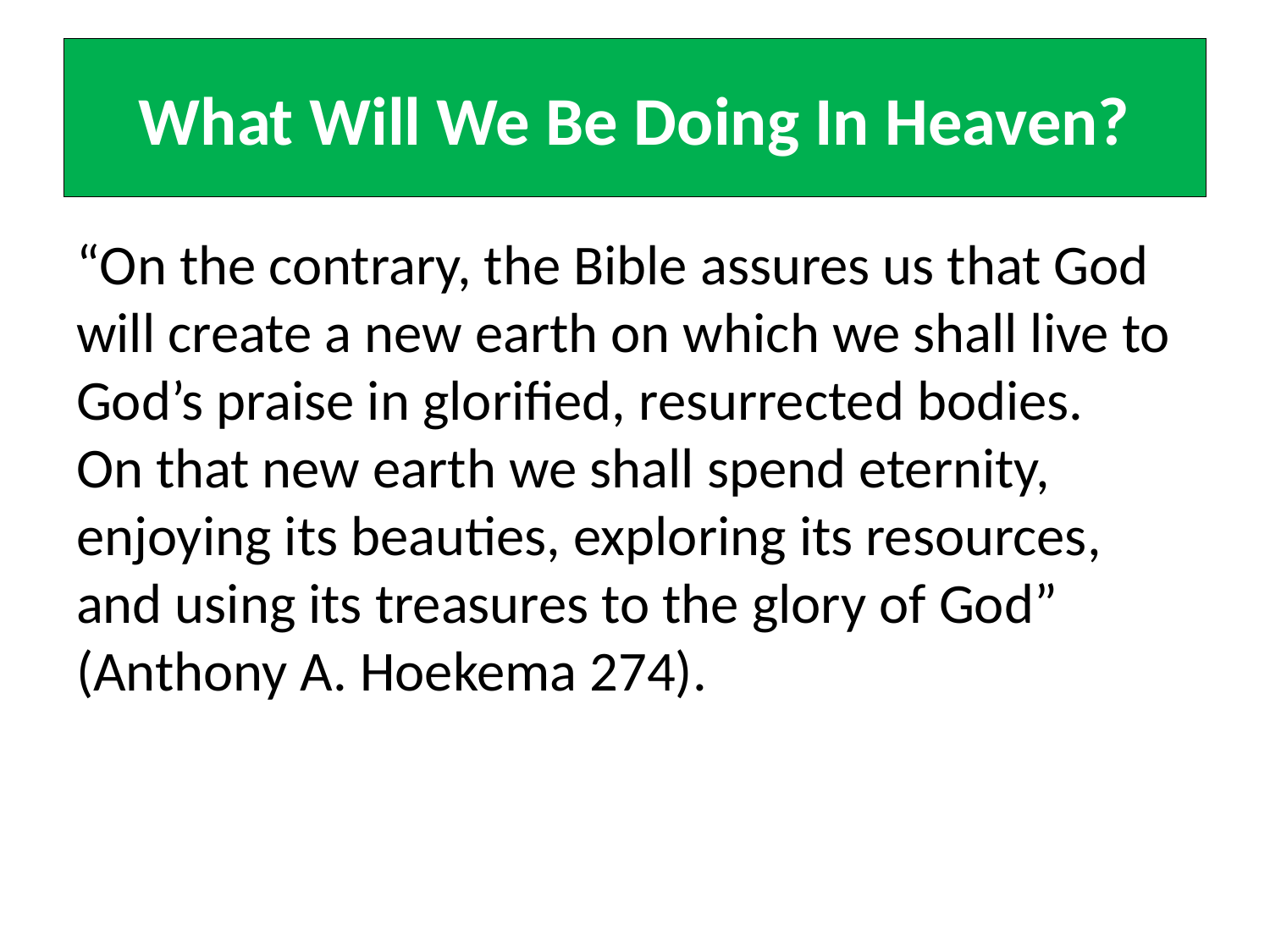

# What Will We Be Doing In Heaven?
“On the contrary, the Bible assures us that God will create a new earth on which we shall live to God’s praise in glorified, resurrected bodies.    On that new earth we shall spend eternity, enjoying its beauties, exploring its resources, and using its treasures to the glory of God” (Anthony A. Hoekema 274).